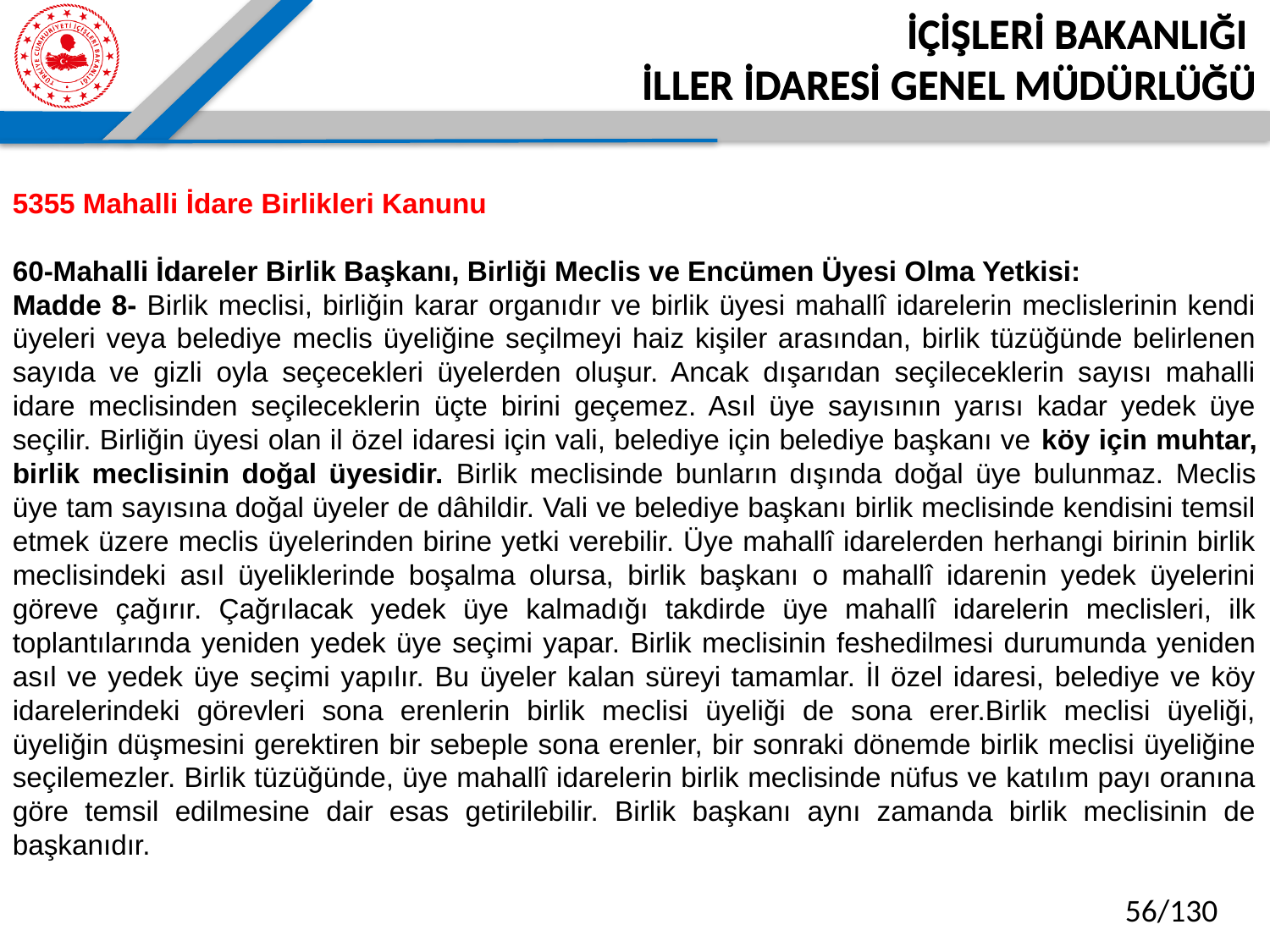

İÇİŞLERİ BAKANLIĞI
İLLER İDARESİ GENEL MÜDÜRLÜĞÜ
5355 Mahalli İdare Birlikleri Kanunu

60-Mahalli İdareler Birlik Başkanı, Birliği Meclis ve Encümen Üyesi Olma Yetkisi:
Madde 8- Birlik meclisi, birliğin karar organıdır ve birlik üyesi mahallî idarelerin meclislerinin kendi üyeleri veya belediye meclis üyeliğine seçilmeyi haiz kişiler arasından, birlik tüzüğünde belirlenen sayıda ve gizli oyla seçecekleri üyelerden oluşur. Ancak dışarıdan seçileceklerin sayısı mahalli idare meclisinden seçileceklerin üçte birini geçemez. Asıl üye sayısının yarısı kadar yedek üye seçilir. Birliğin üyesi olan il özel idaresi için vali, belediye için belediye başkanı ve köy için muhtar, birlik meclisinin doğal üyesidir. Birlik meclisinde bunların dışında doğal üye bulunmaz. Meclis üye tam sayısına doğal üyeler de dâhildir. Vali ve belediye başkanı birlik meclisinde kendisini temsil etmek üzere meclis üyelerinden birine yetki verebilir. Üye mahallî idarelerden herhangi birinin birlik meclisindeki asıl üyeliklerinde boşalma olursa, birlik başkanı o mahallî idarenin yedek üyelerini göreve çağırır. Çağrılacak yedek üye kalmadığı takdirde üye mahallî idarelerin meclisleri, ilk toplantılarında yeniden yedek üye seçimi yapar. Birlik meclisinin feshedilmesi durumunda yeniden asıl ve yedek üye seçimi yapılır. Bu üyeler kalan süreyi tamamlar. İl özel idaresi, belediye ve köy idarelerindeki görevleri sona erenlerin birlik meclisi üyeliği de sona erer.Birlik meclisi üyeliği, üyeliğin düşmesini gerektiren bir sebeple sona erenler, bir sonraki dönemde birlik meclisi üyeliğine seçilemezler. Birlik tüzüğünde, üye mahallî idarelerin birlik meclisinde nüfus ve katılım payı oranına göre temsil edilmesine dair esas getirilebilir. Birlik başkanı aynı zamanda birlik meclisinin de başkanıdır.